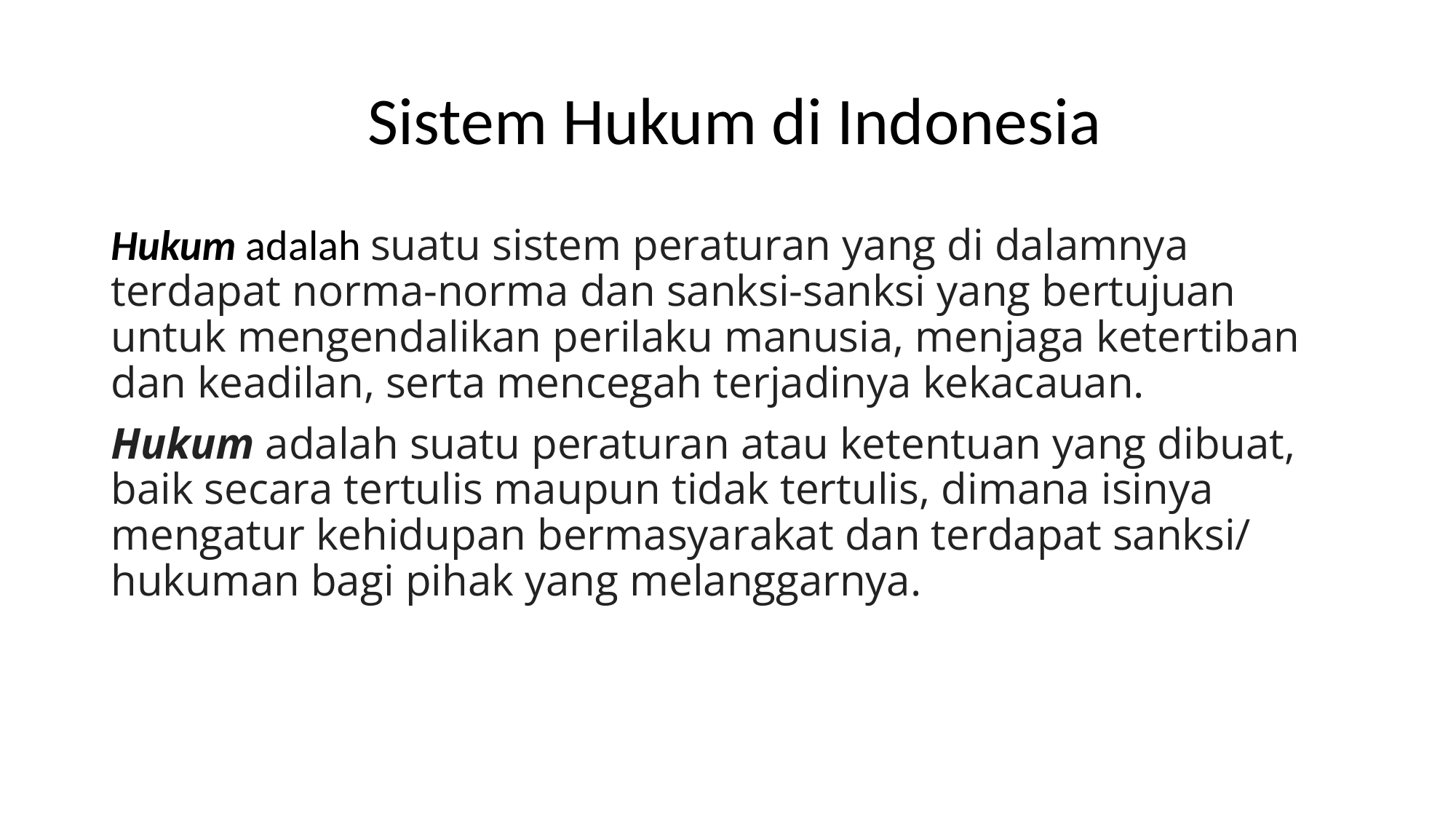

# Sistem Hukum di Indonesia
Hukum adalah suatu sistem peraturan yang di dalamnya terdapat norma-norma dan sanksi-sanksi yang bertujuan untuk mengendalikan perilaku manusia, menjaga ketertiban dan keadilan, serta mencegah terjadinya kekacauan.
Hukum adalah suatu peraturan atau ketentuan yang dibuat, baik secara tertulis maupun tidak tertulis, dimana isinya mengatur kehidupan bermasyarakat dan terdapat sanksi/ hukuman bagi pihak yang melanggarnya.